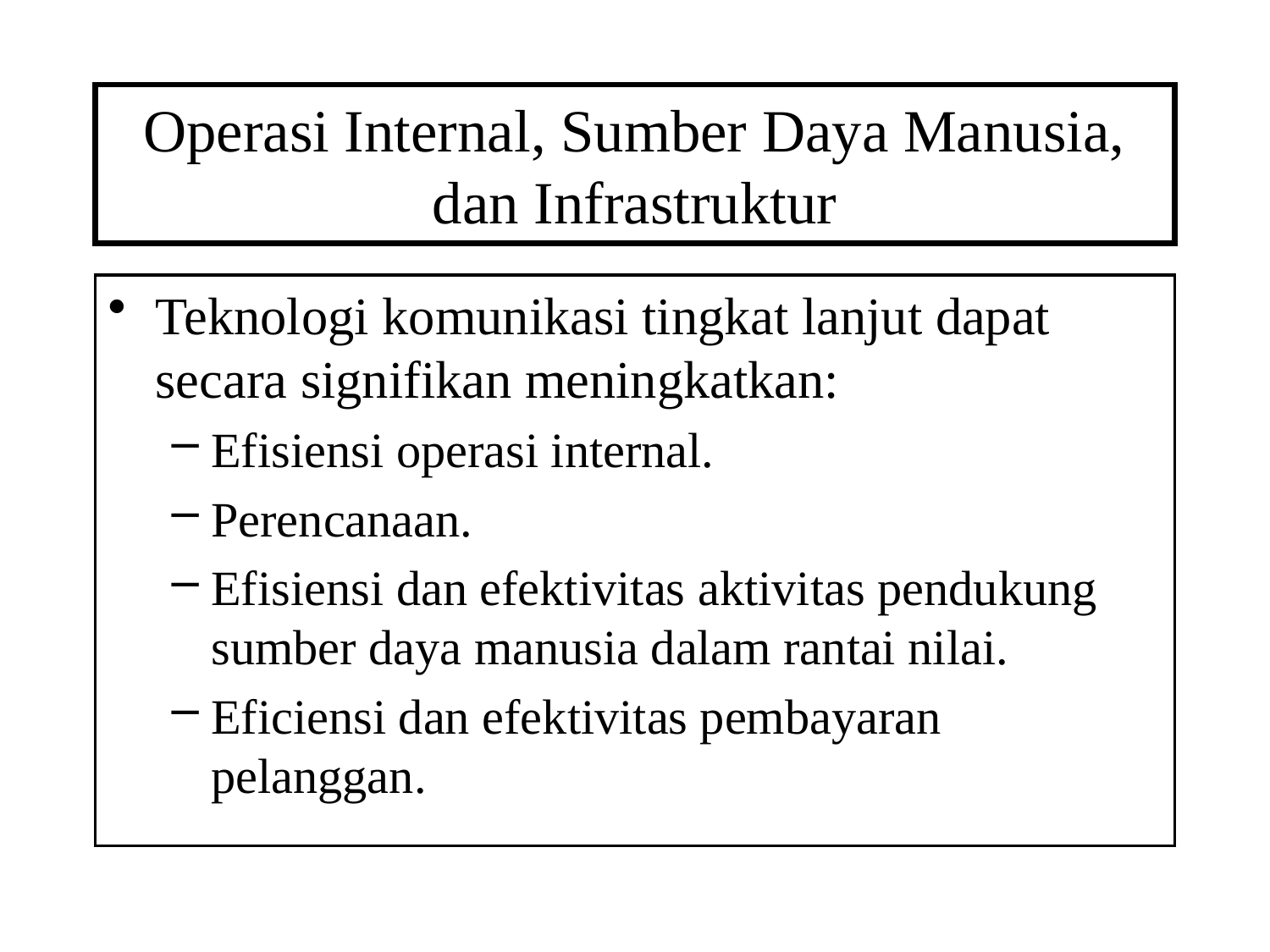

# Operasi Internal, Sumber Daya Manusia, dan Infrastruktur
Teknologi komunikasi tingkat lanjut dapat secara signifikan meningkatkan:
Efisiensi operasi internal.
Perencanaan.
Efisiensi dan efektivitas aktivitas pendukung sumber daya manusia dalam rantai nilai.
Eficiensi dan efektivitas pembayaran pelanggan.